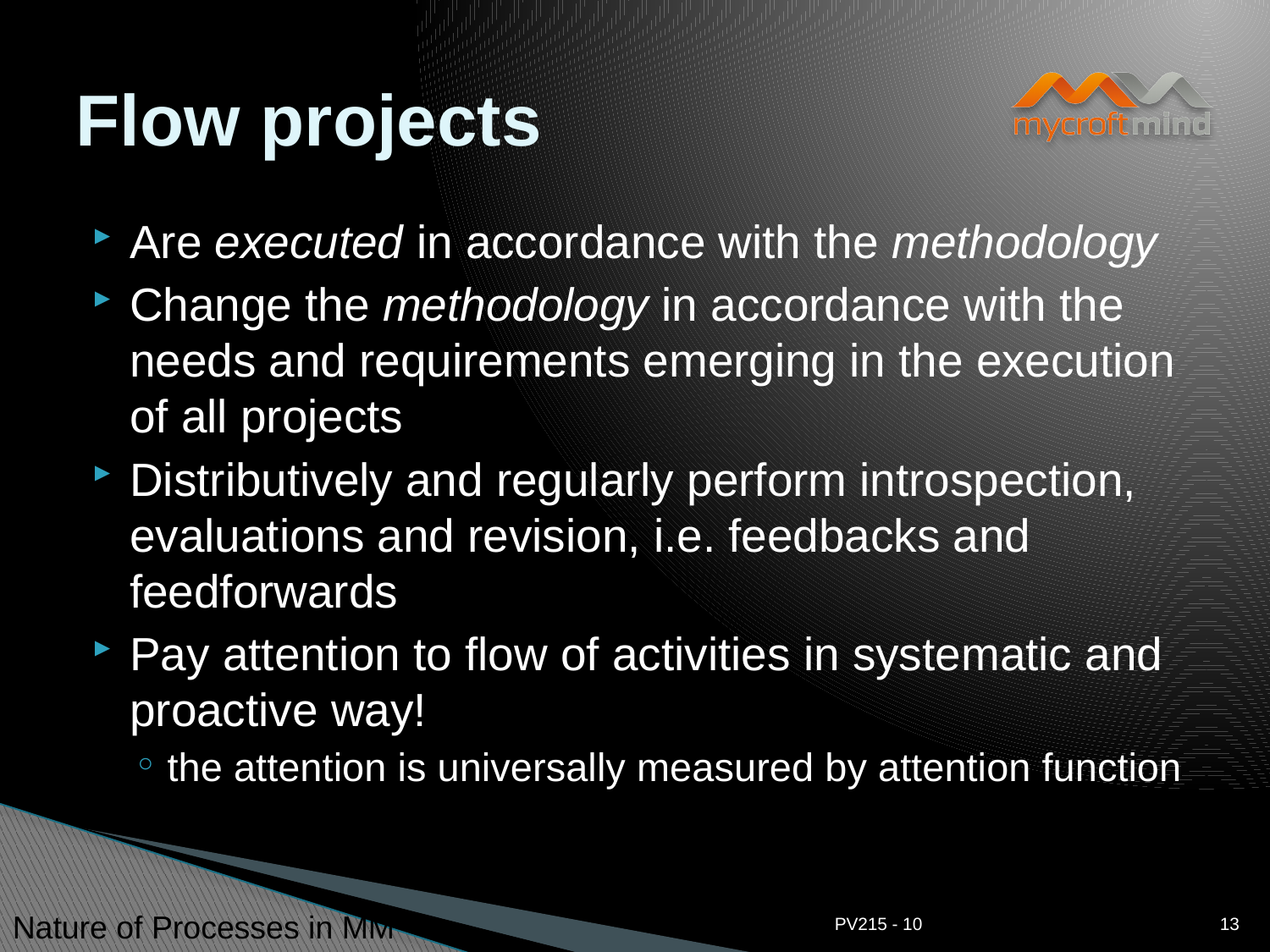

# Flow projects

Are executed in accordance with the methodology
Change the methodology in accordance with the needs and requirements emerging in the execution of all projects
Distributively and regularly perform introspection, evaluations and revision, i.e. feedbacks and feedforwards
Pay attention to flow of activities in systematic and proactive way!
the attention is universally measured by attention function
PV215 - 10
13
Nature of Processes in MM